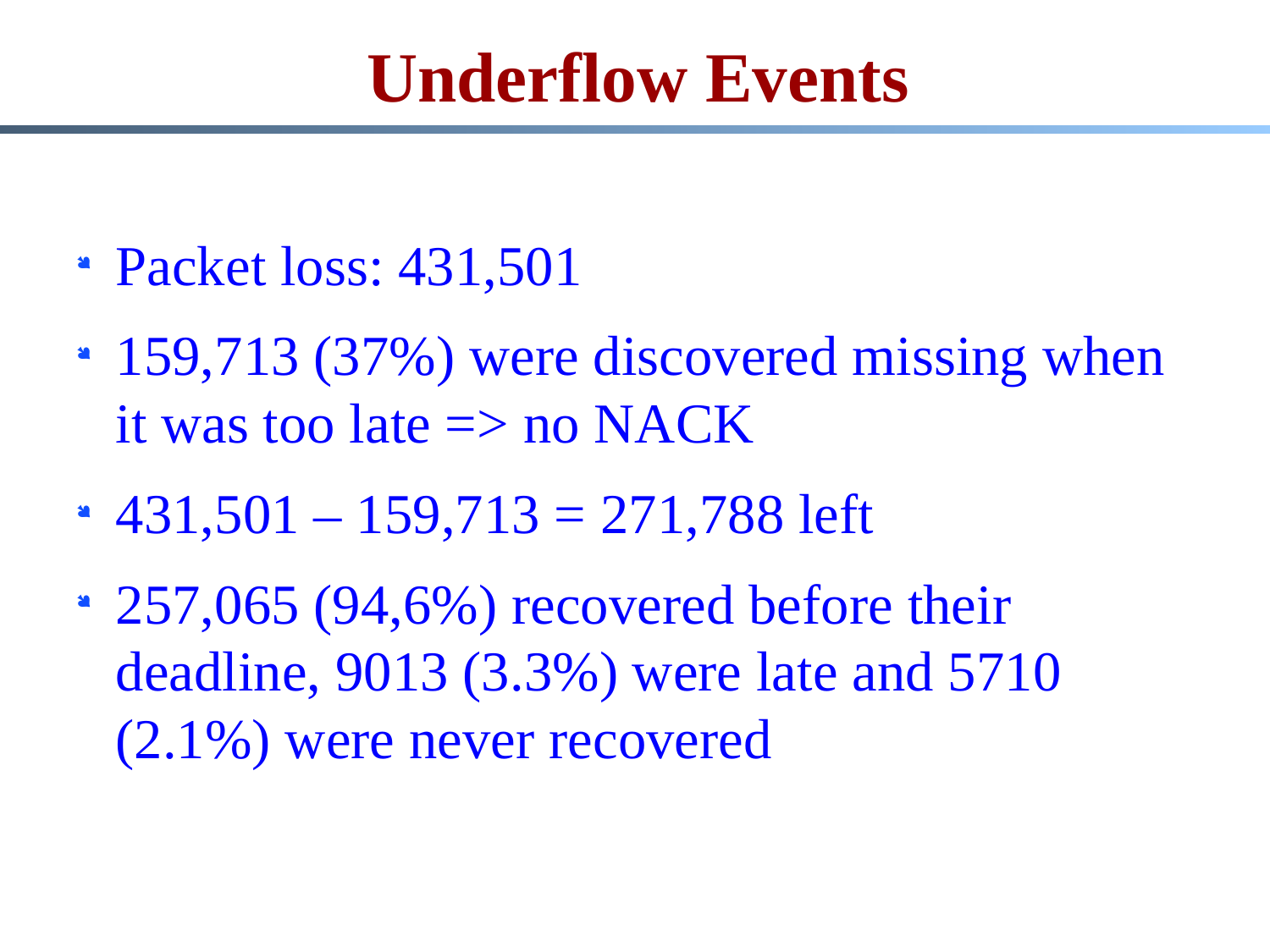

# Underflow Events
Packet loss: 431,501
159,713 (37%) were discovered missing when it was too late => no NACK
431,501 – 159,713 = 271,788 left
257,065 (94,6%) recovered before their deadline, 9013 (3.3%) were late and 5710 (2.1%) were never recovered